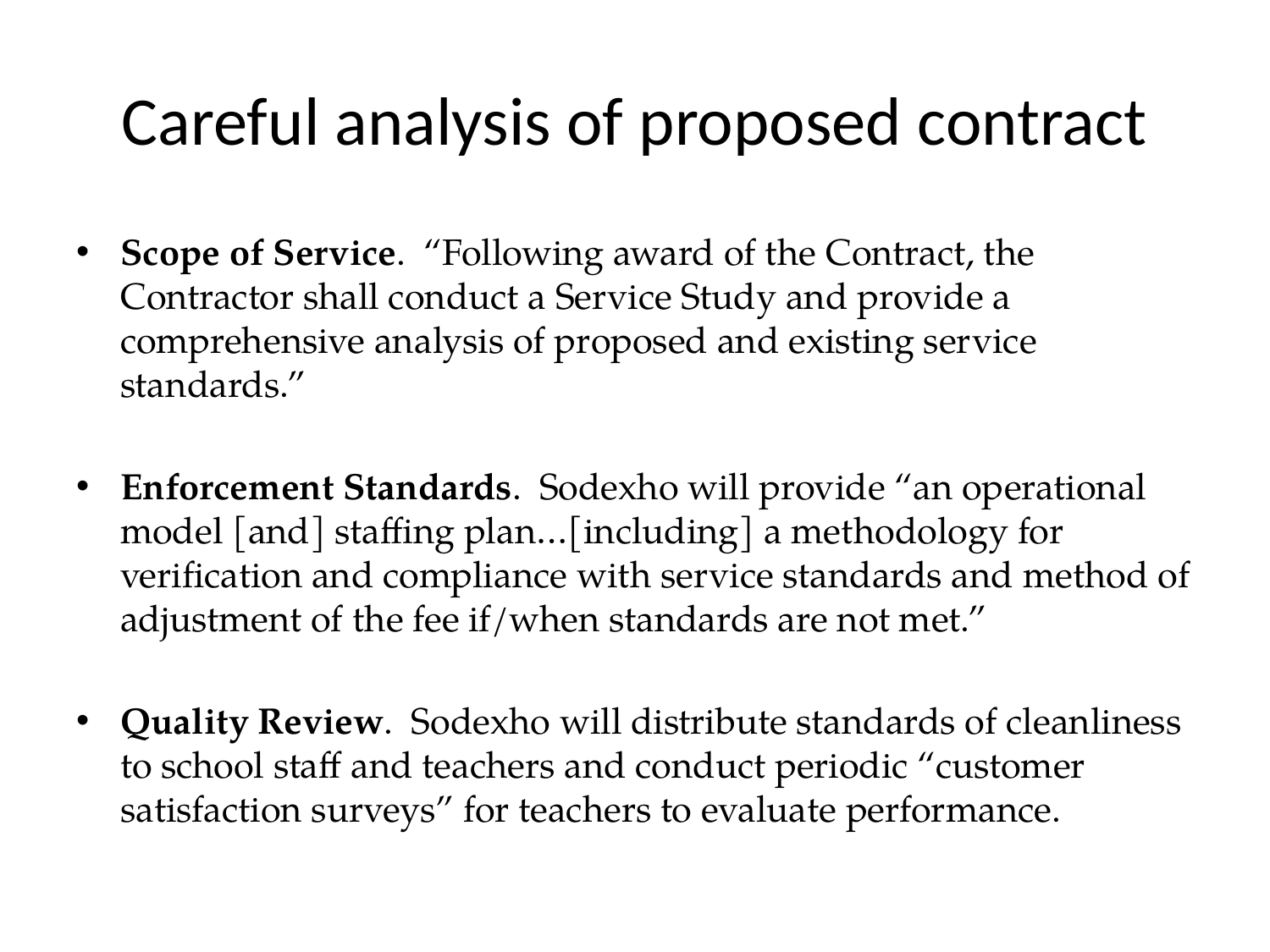

# Careful analysis of proposed contract
Scope of Service.  “Following award of the Contract, the Contractor shall conduct a Service Study and provide a comprehensive analysis of proposed and existing service standards.”

Enforcement Standards.  Sodexho will provide “an operational model [and] staffing plan…[including] a methodology for verification and compliance with service standards and method of adjustment of the fee if/when standards are not met.”

Quality Review.  Sodexho will distribute standards of cleanliness to school staff and teachers and conduct periodic “customer satisfaction surveys” for teachers to evaluate performance.